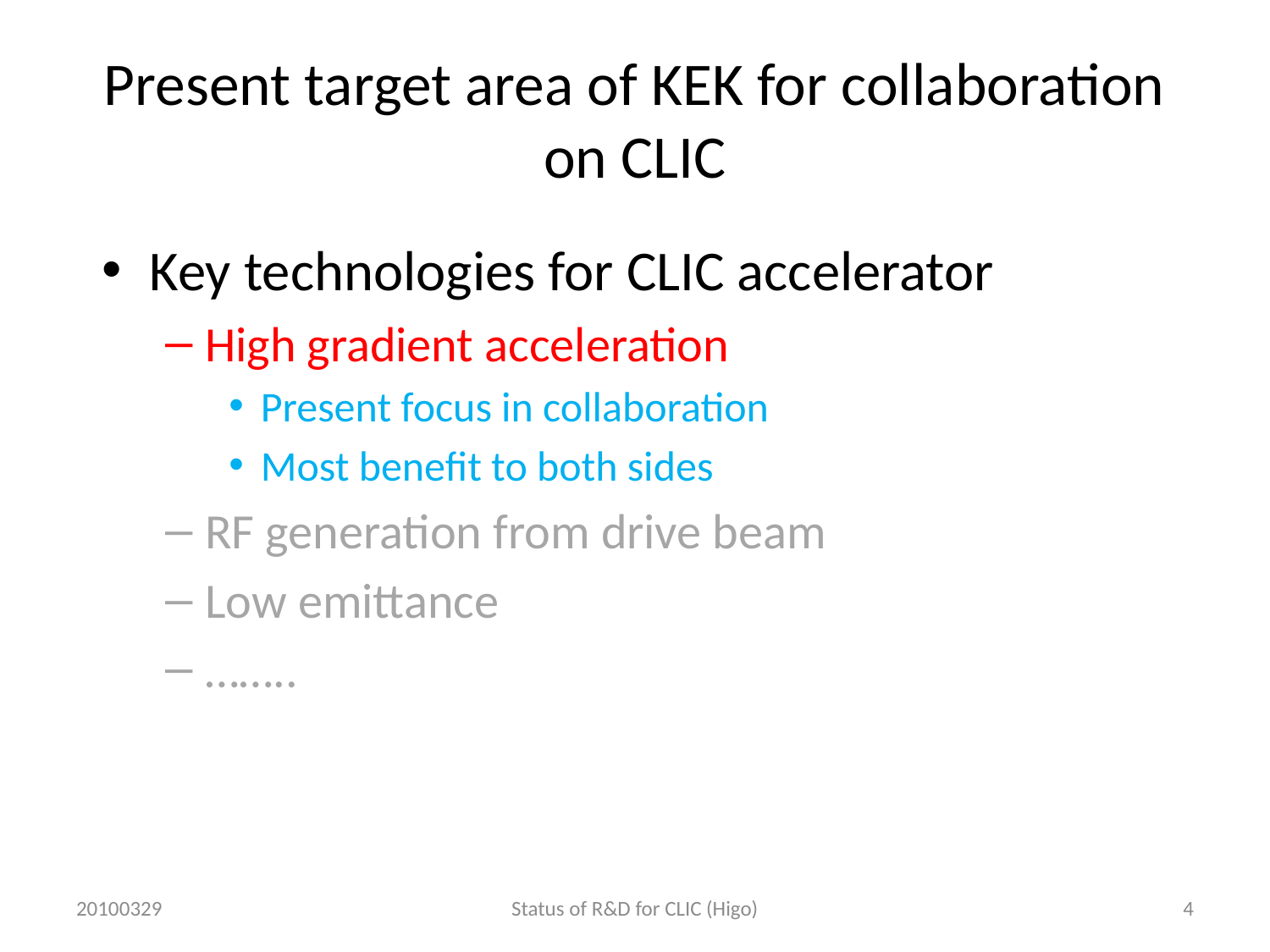

# Present target area of KEK for collaboration on CLIC
Key technologies for CLIC accelerator
High gradient acceleration
Present focus in collaboration
Most benefit to both sides
RF generation from drive beam
Low emittance
……..

20100329
Status of R&D for CLIC (Higo)
4